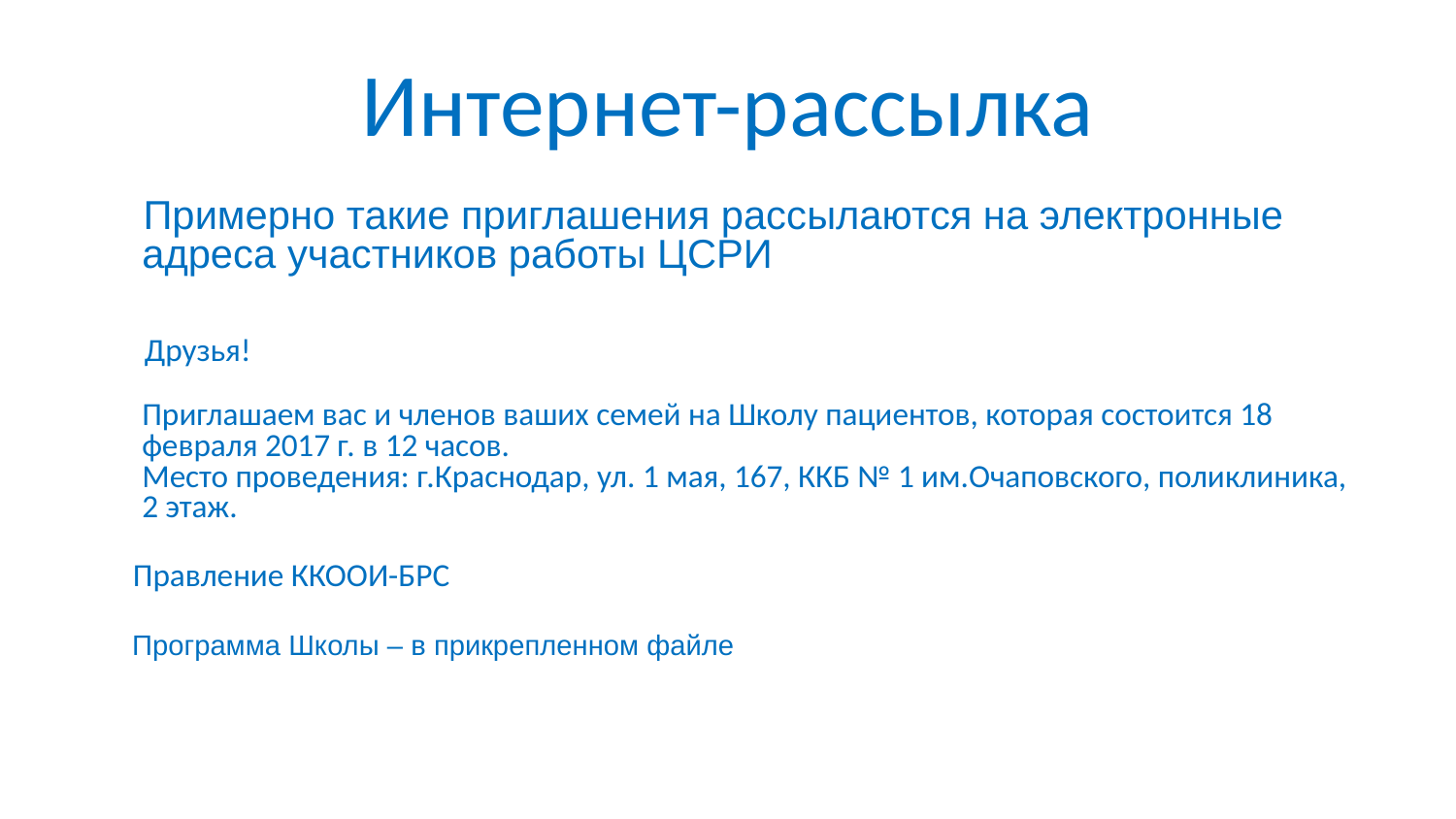

# Интернет-рассылка
     Примерно такие приглашения рассылаются на электронные адреса участников работы ЦСРИ

      Друзья!
Приглашаем вас и членов ваших семей на Школу пациентов, которая состоится 18 февраля 2017 г. в 12 часов.
Место проведения: г.Краснодар, ул. 1 мая, 167, ККБ № 1 им.Очаповского, поликлиника, 2 этаж.
      Правление ККООИ-БРС
     Программа Школы – в прикрепленном файле